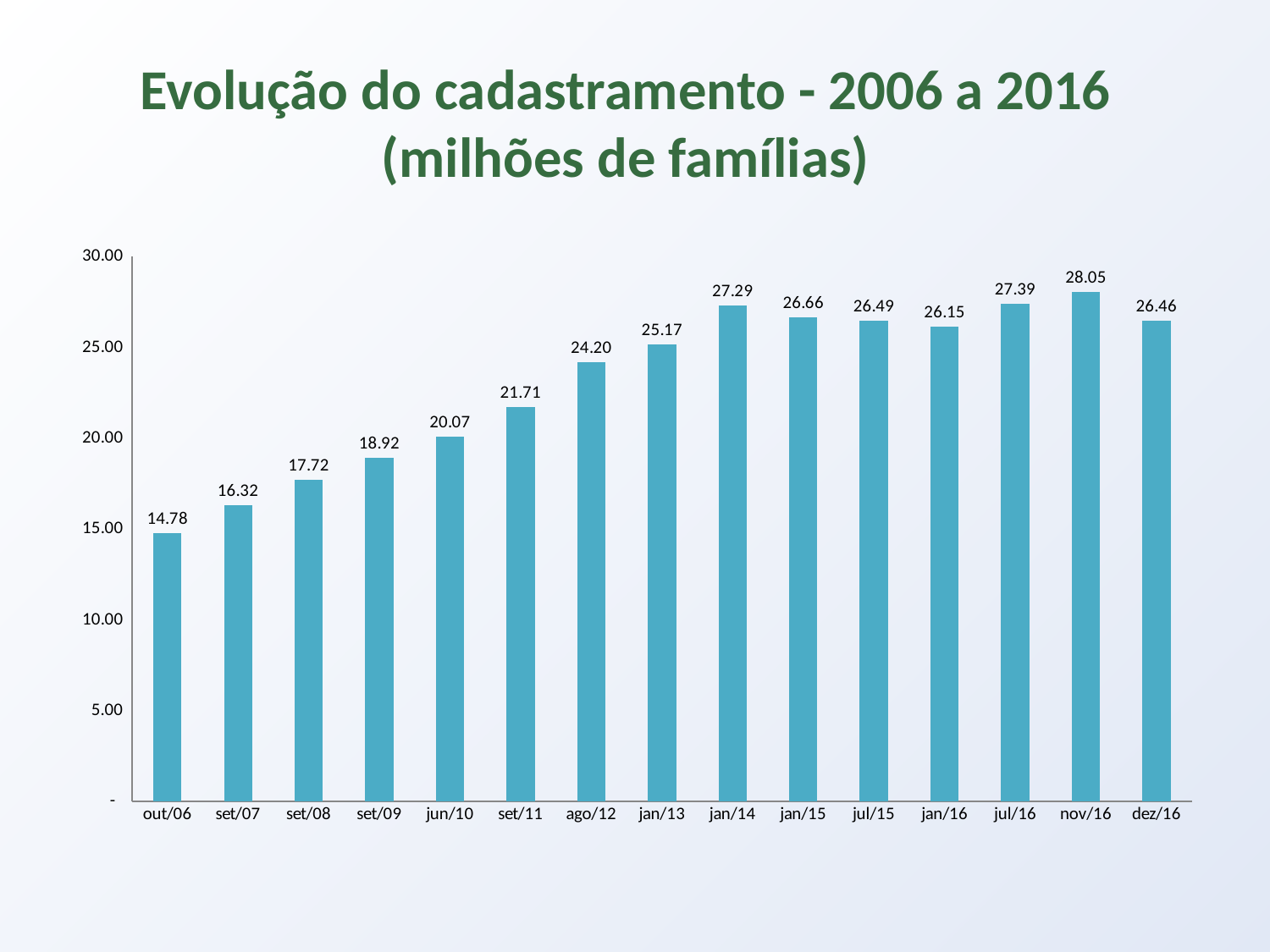

# Evolução do cadastramento - 2006 a 2016 (milhões de famílias)

### Chart

| Category |  |
|---|---|
| out/06 | 14.778367999999997 |
| set/07 | 16.32051999999999 |
| set/08 | 17.72007 |
| set/09 | 18.918555 |
| jun/10 | 20.070083 |
| set/11 | 21.713374000000005 |
| ago/12 | 24.201831 |
| jan/13 | 25.172135 |
| jan/14 | 27.294131 |
| jan/15 | 26.659776 |
| jul/15 | 26.49436 |
| jan/16 | 26.145602999999998 |
| jul/16 | 27.392335999999997 |
| nov/16 | 28.045560999999996 |
| dez/16 | 26.456063 |